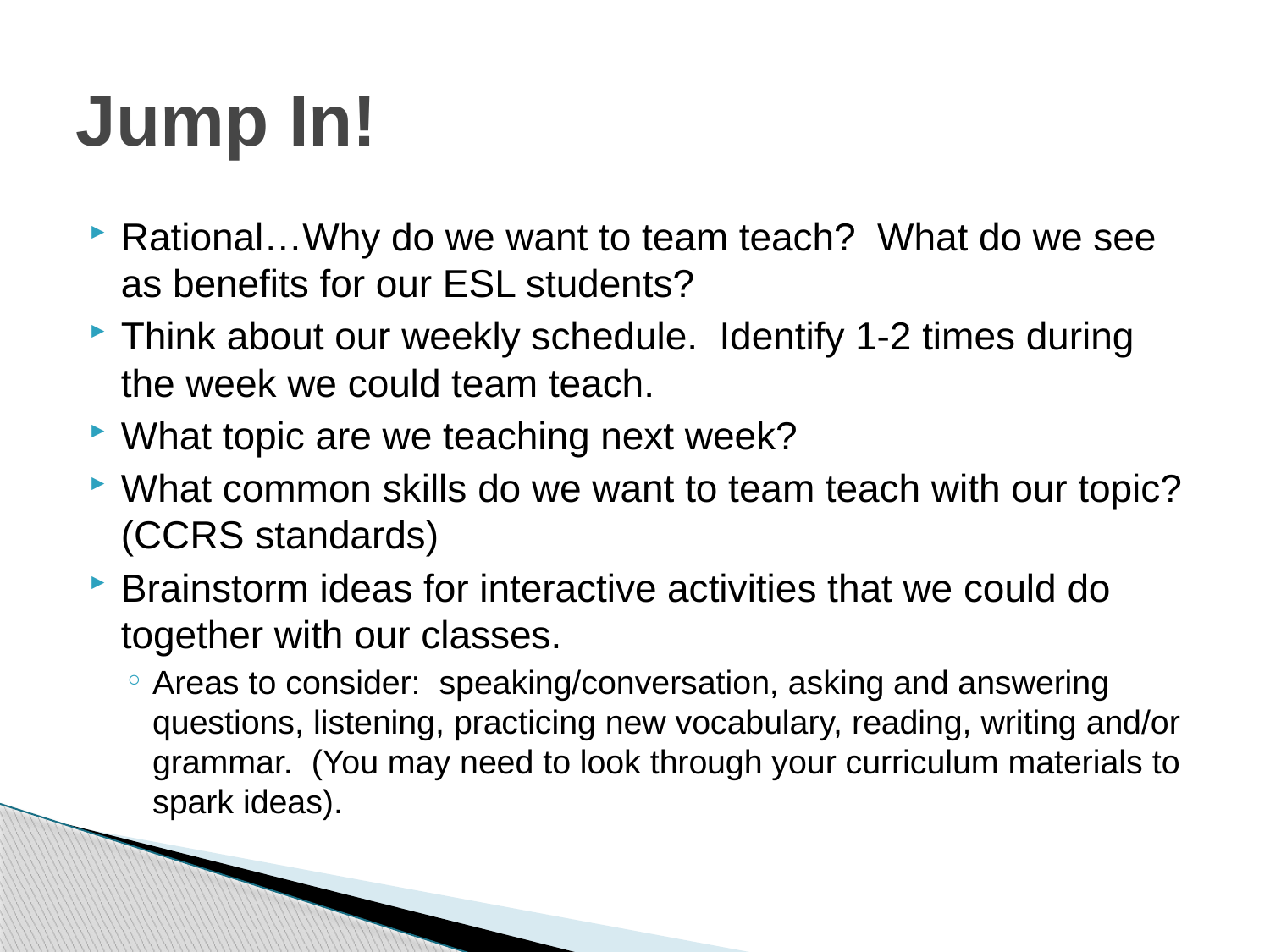

# Jump In!
Rational…Why do we want to team teach?  What do we see as benefits for our ESL students?
Think about our weekly schedule.  Identify 1-2 times during the week we could team teach.
What topic are we teaching next week?
What common skills do we want to team teach with our topic?  (CCRS standards)
Brainstorm ideas for interactive activities that we could do together with our classes.
Areas to consider:  speaking/conversation, asking and answering questions, listening, practicing new vocabulary, reading, writing and/or grammar.  (You may need to look through your curriculum materials to spark ideas).